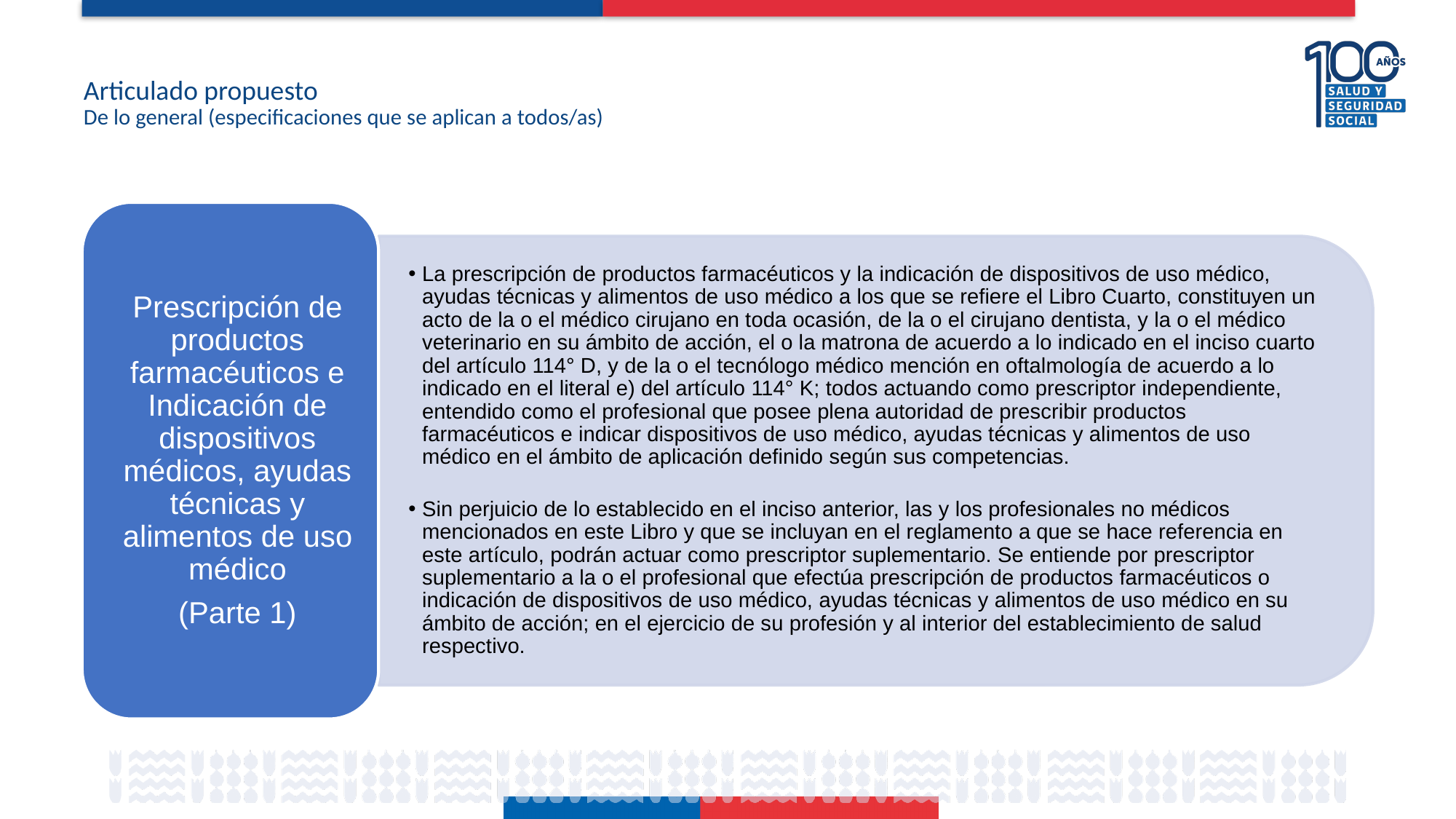

# Articulado propuesto De lo general (especificaciones que se aplican a todos/as)
La prescripción de productos farmacéuticos y la indicación de dispositivos de uso médico, ayudas técnicas y alimentos de uso médico a los que se refiere el Libro Cuarto, constituyen un acto de la o el médico cirujano en toda ocasión, de la o el cirujano dentista, y la o el médico veterinario en su ámbito de acción, el o la matrona de acuerdo a lo indicado en el inciso cuarto del artículo 114° D, y de la o el tecnólogo médico mención en oftalmología de acuerdo a lo indicado en el literal e) del artículo 114° K; todos actuando como prescriptor independiente, entendido como el profesional que posee plena autoridad de prescribir productos farmacéuticos e indicar dispositivos de uso médico, ayudas técnicas y alimentos de uso médico en el ámbito de aplicación definido según sus competencias.

Sin perjuicio de lo establecido en el inciso anterior, las y los profesionales no médicos mencionados en este Libro y que se incluyan en el reglamento a que se hace referencia en este artículo, podrán actuar como prescriptor suplementario. Se entiende por prescriptor suplementario a la o el profesional que efectúa prescripción de productos farmacéuticos o indicación de dispositivos de uso médico, ayudas técnicas y alimentos de uso médico en su ámbito de acción; en el ejercicio de su profesión y al interior del establecimiento de salud respectivo.
Prescripción de productos farmacéuticos e Indicación de dispositivos médicos, ayudas técnicas y alimentos de uso médico
(Parte 1)